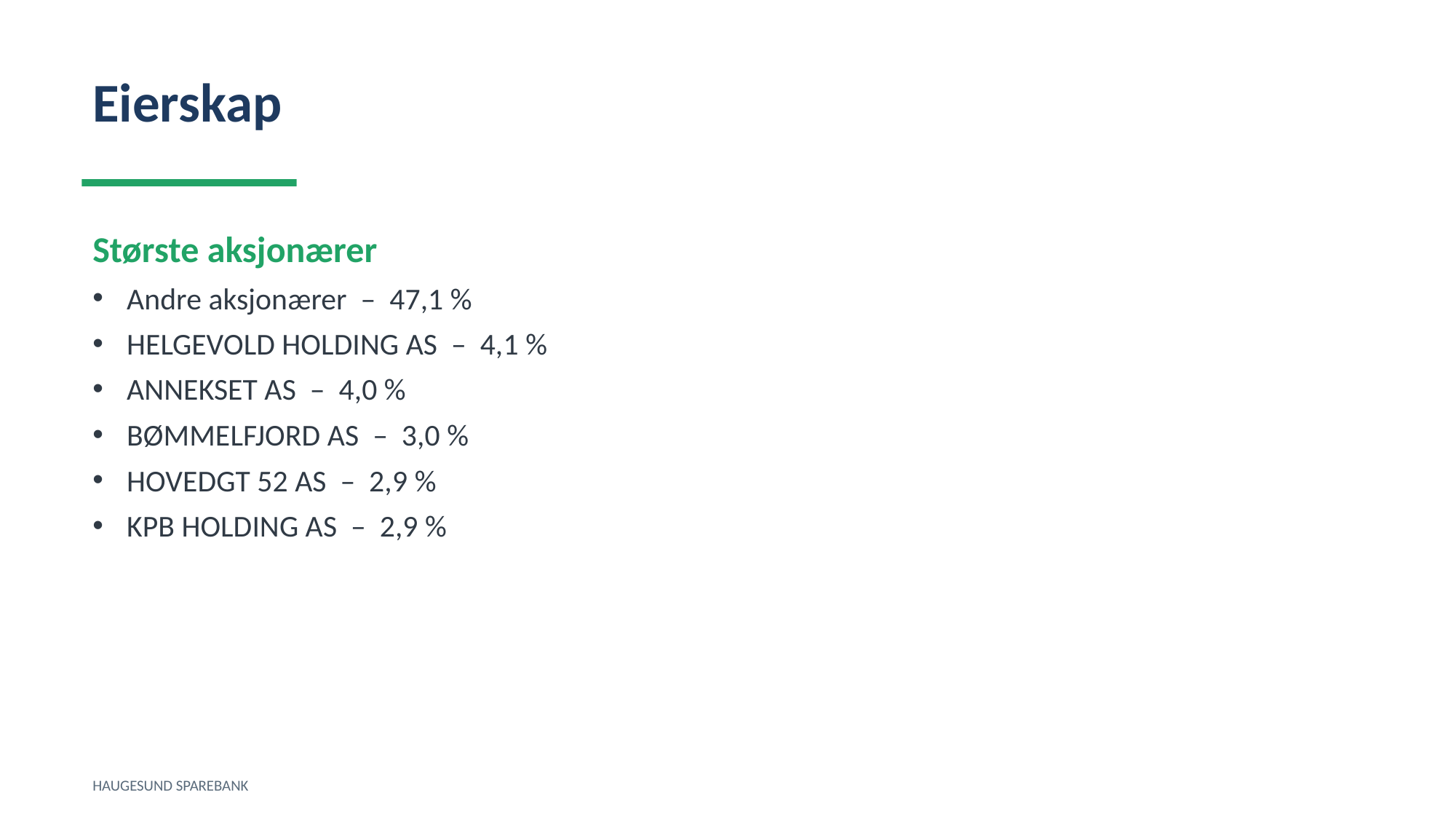

Eierskap

Største aksjonærer
Andre aksjonærer  –  47,1 %
HELGEVOLD HOLDING AS  –  4,1 %
ANNEKSET AS  –  4,0 %
BØMMELFJORD AS  –  3,0 %
HOVEDGT 52 AS  –  2,9 %
KPB HOLDING AS  –  2,9 %
HAUGESUND SPAREBANK